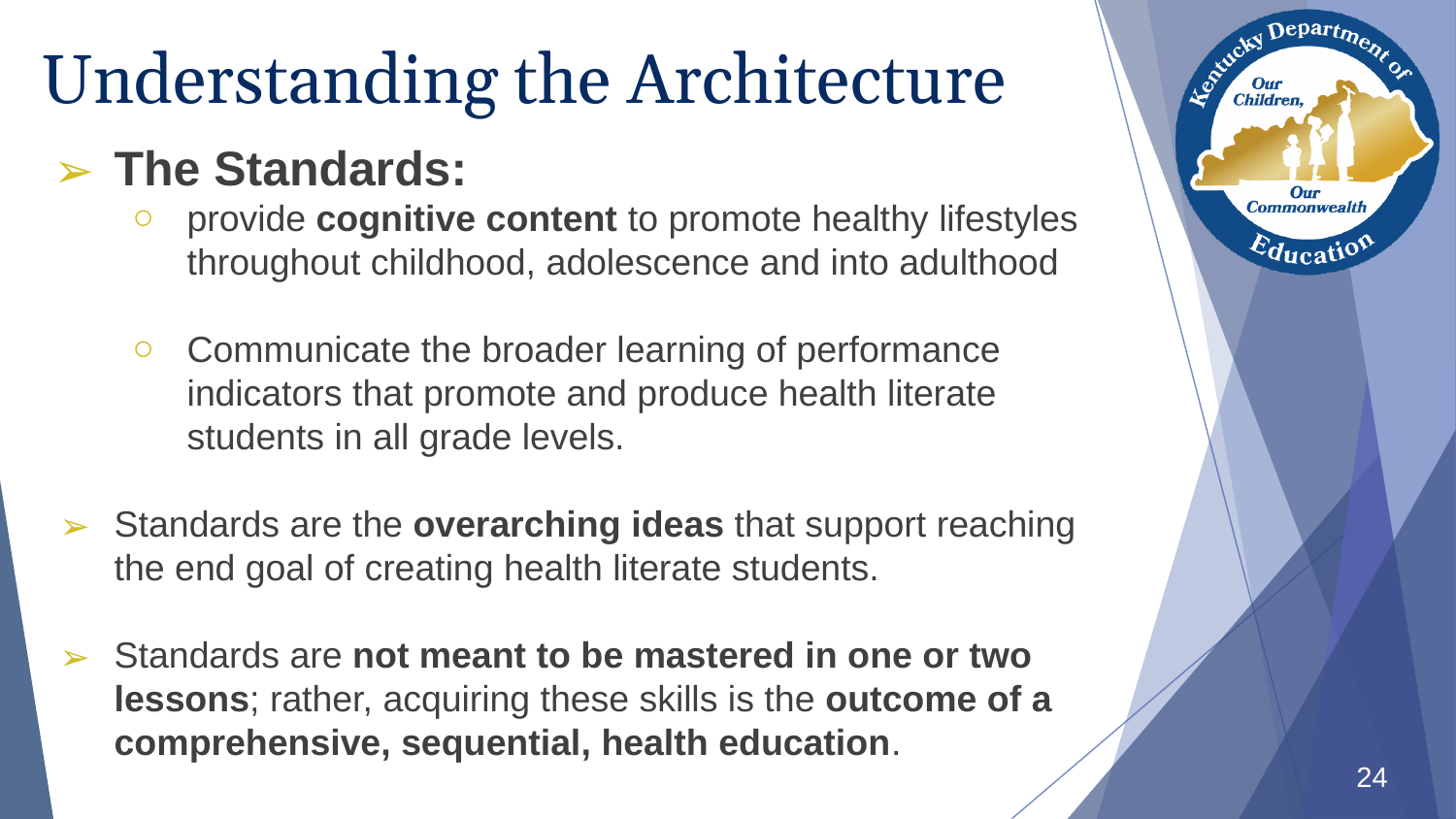

# Understanding the Architecture
The Standards:
provide cognitive content to promote healthy lifestyles throughout childhood, adolescence and into adulthood

Communicate the broader learning of performance indicators that promote and produce health literate students in all grade levels.

Standards are the overarching ideas that support reaching the end goal of creating health literate students.

Standards are not meant to be mastered in one or two lessons; rather, acquiring these skills is the outcome of a comprehensive, sequential, health education.

24